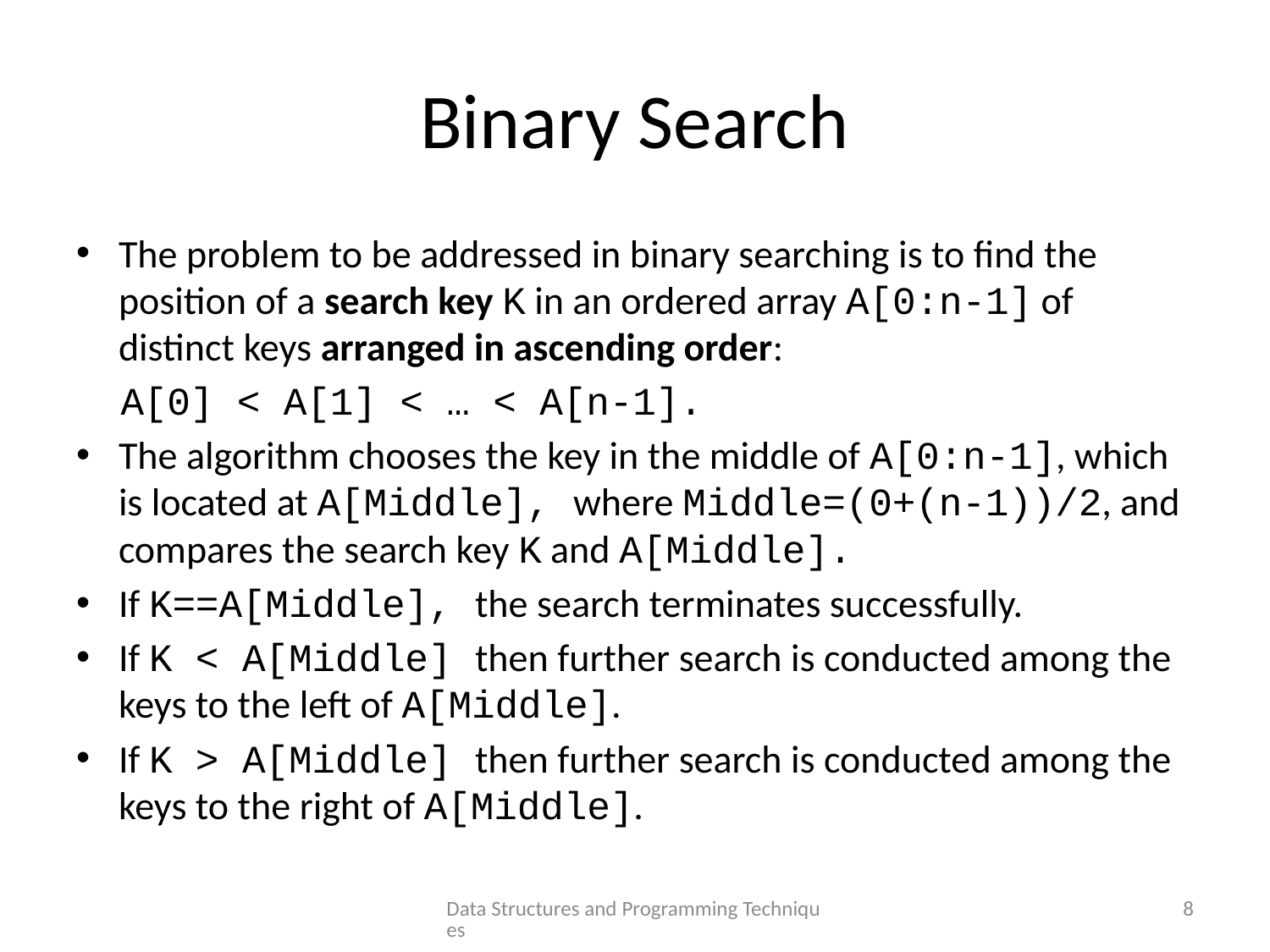

# Binary Search
The problem to be addressed in binary searching is to find the position of a search key K in an ordered array A[0:n-1] of distinct keys arranged in ascending order:
     A[0] < A[1] < … < A[n-1].
The algorithm chooses the key in the middle of A[0:n-1], which is located at A[Middle], where Middle=(0+(n-1))/2, and compares the search key K and A[Middle].
If K==A[Middle], the search terminates successfully.
If K < A[Middle] then further search is conducted among the keys to the left of A[Middle].
If K > A[Middle] then further search is conducted among the keys to the right of A[Middle].

Data Structures and Programming Techniques
8